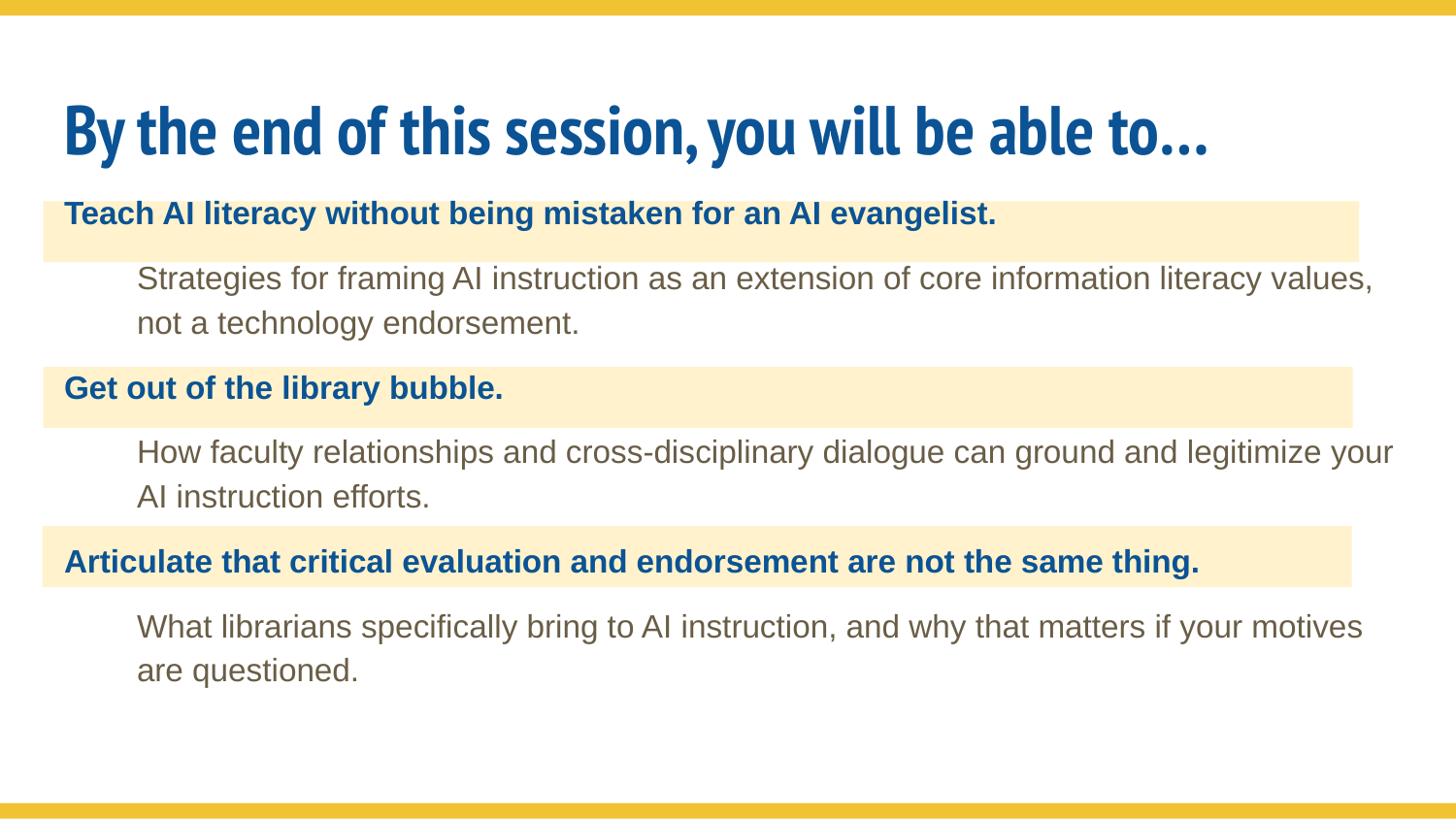

# By the end of this session, you will be able to…

Teach AI literacy without being mistaken for an AI evangelist.
Strategies for framing AI instruction as an extension of core information literacy values, not a technology endorsement.
Get out of the library bubble.
How faculty relationships and cross-disciplinary dialogue can ground and legitimize your AI instruction efforts.
Articulate that critical evaluation and endorsement are not the same thing.
What librarians specifically bring to AI instruction, and why that matters if your motives are questioned.